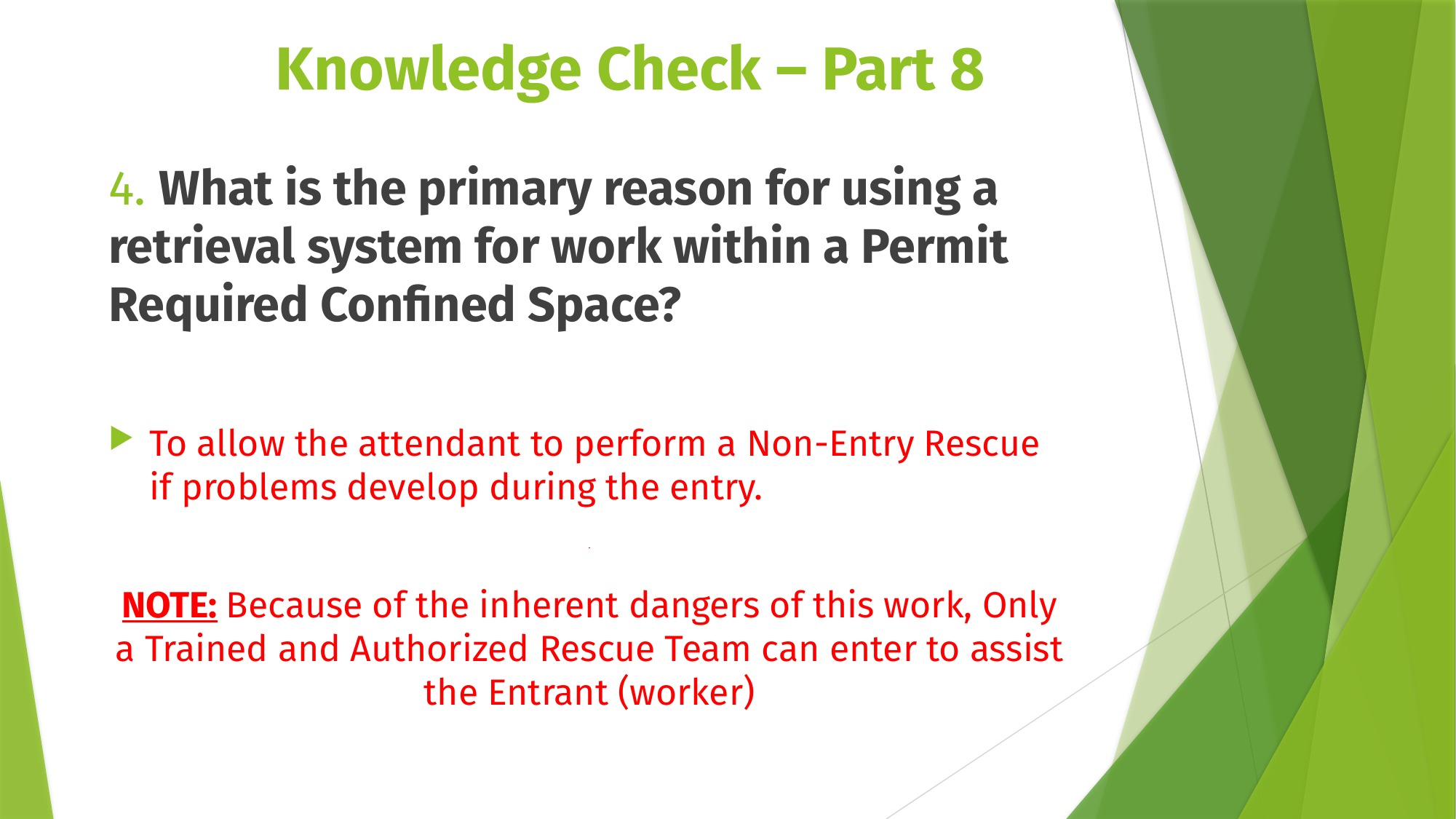

# Knowledge Check – Part 8
4. What is the primary reason for using a retrieval system for work within a Permit Required Confined Space?

To allow the attendant to perform a Non-Entry Rescue if problems develop during the entry.

NOTE: Because of the inherent dangers of this work, Only a Trained and Authorized Rescue Team can enter to assist the Entrant (worker)